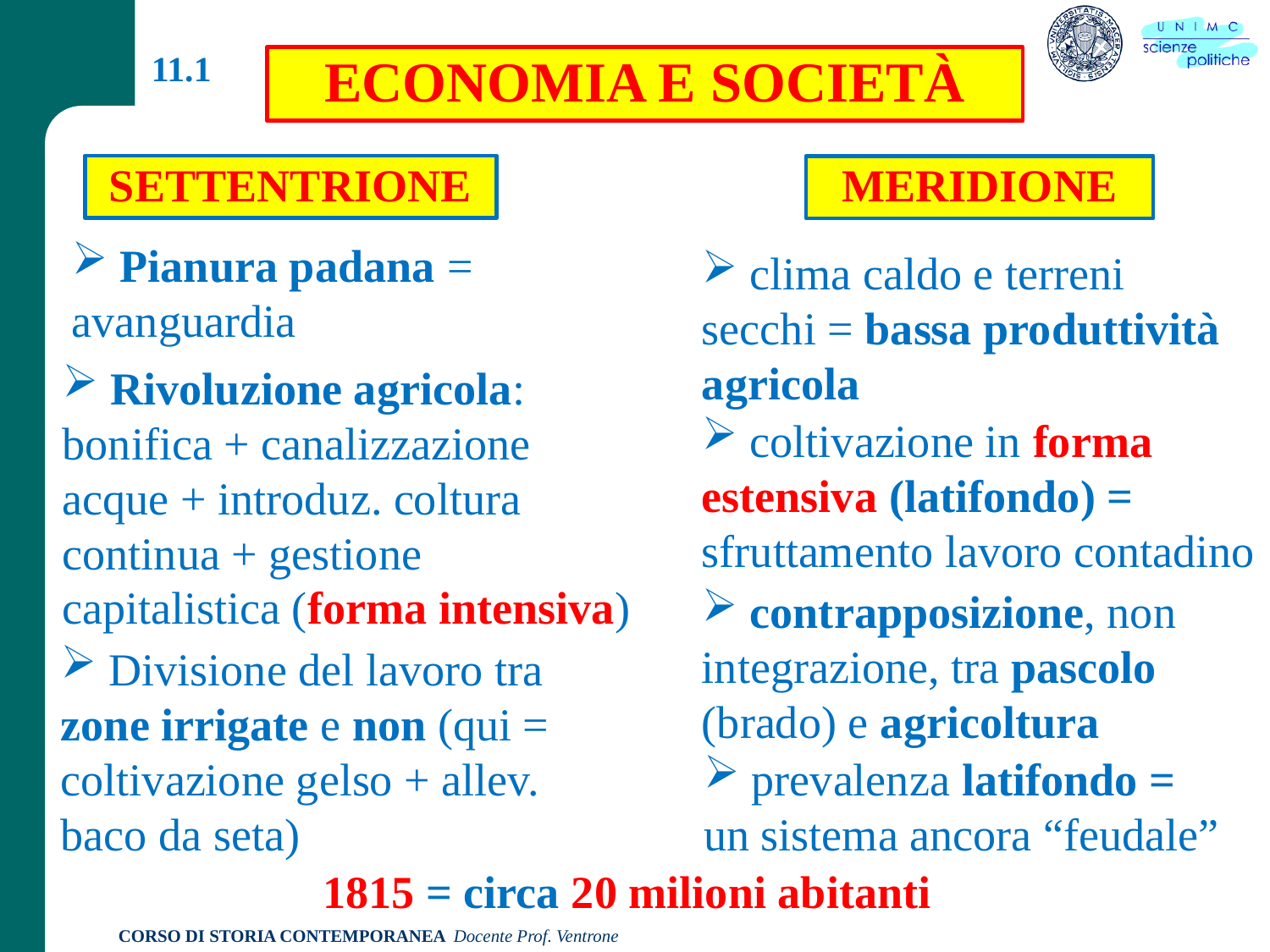

11.1
ECONOMIA E SOCIETÀ
SETTENTRIONE
MERIDIONE
 Pianura padana = avanguardia
 clima caldo e terreni secchi = bassa produttività agricola
 Rivoluzione agricola: bonifica + canalizzazione acque + introduz. coltura continua + gestione capitalistica (forma intensiva)
 coltivazione in forma estensiva (latifondo) =  sfruttamento lavoro contadino
 contrapposizione, non integrazione, tra pascolo (brado) e agricoltura
 Divisione del lavoro tra zone irrigate e non (qui = coltivazione gelso + allev. baco da seta)
 prevalenza latifondo = un sistema ancora “feudale”
1815 = circa 20 milioni abitanti